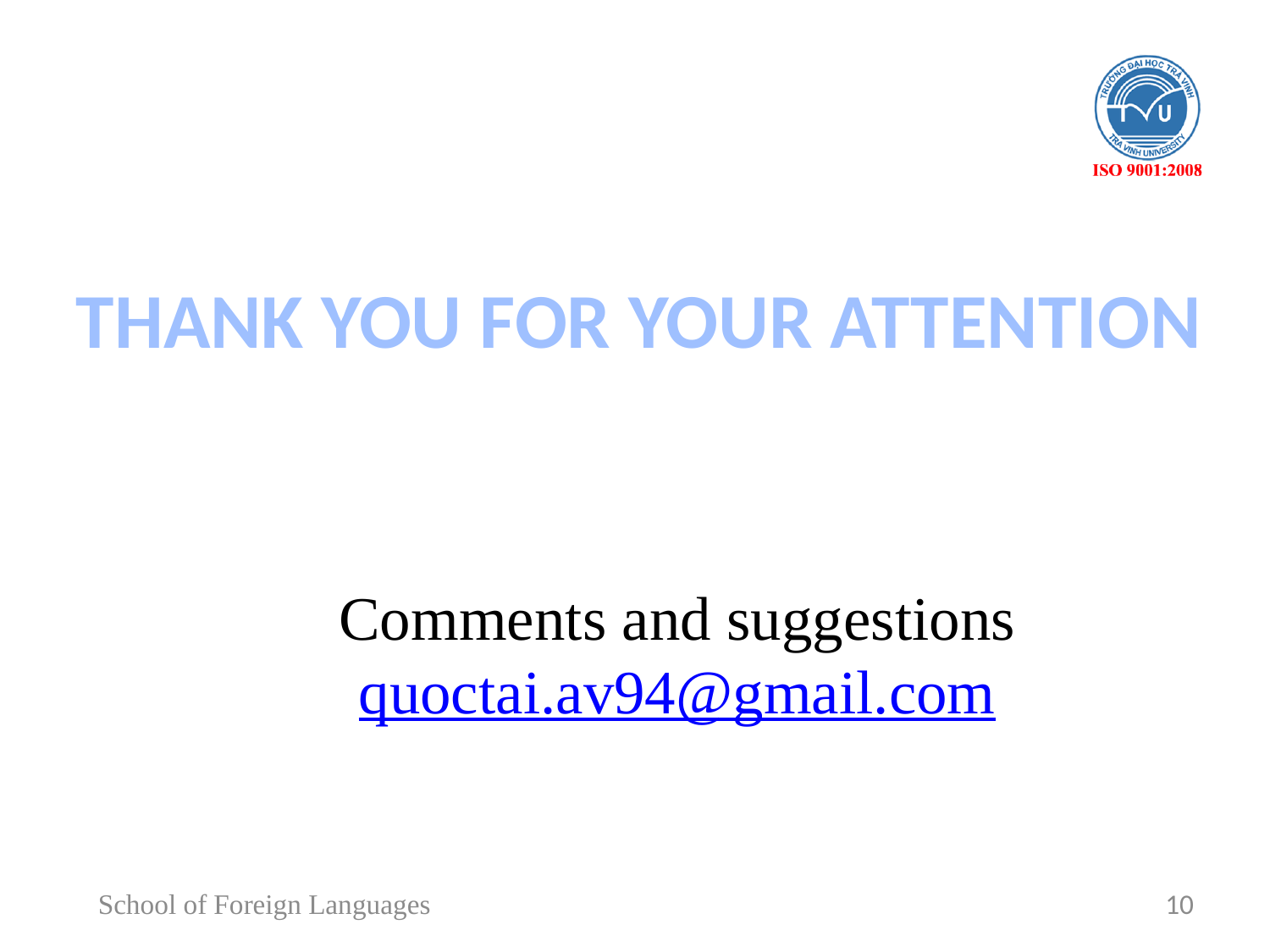

THANK YOU FOR YOUR ATTENTION
Comments and suggestions
quoctai.av94@gmail.com
School of Foreign Languages
10